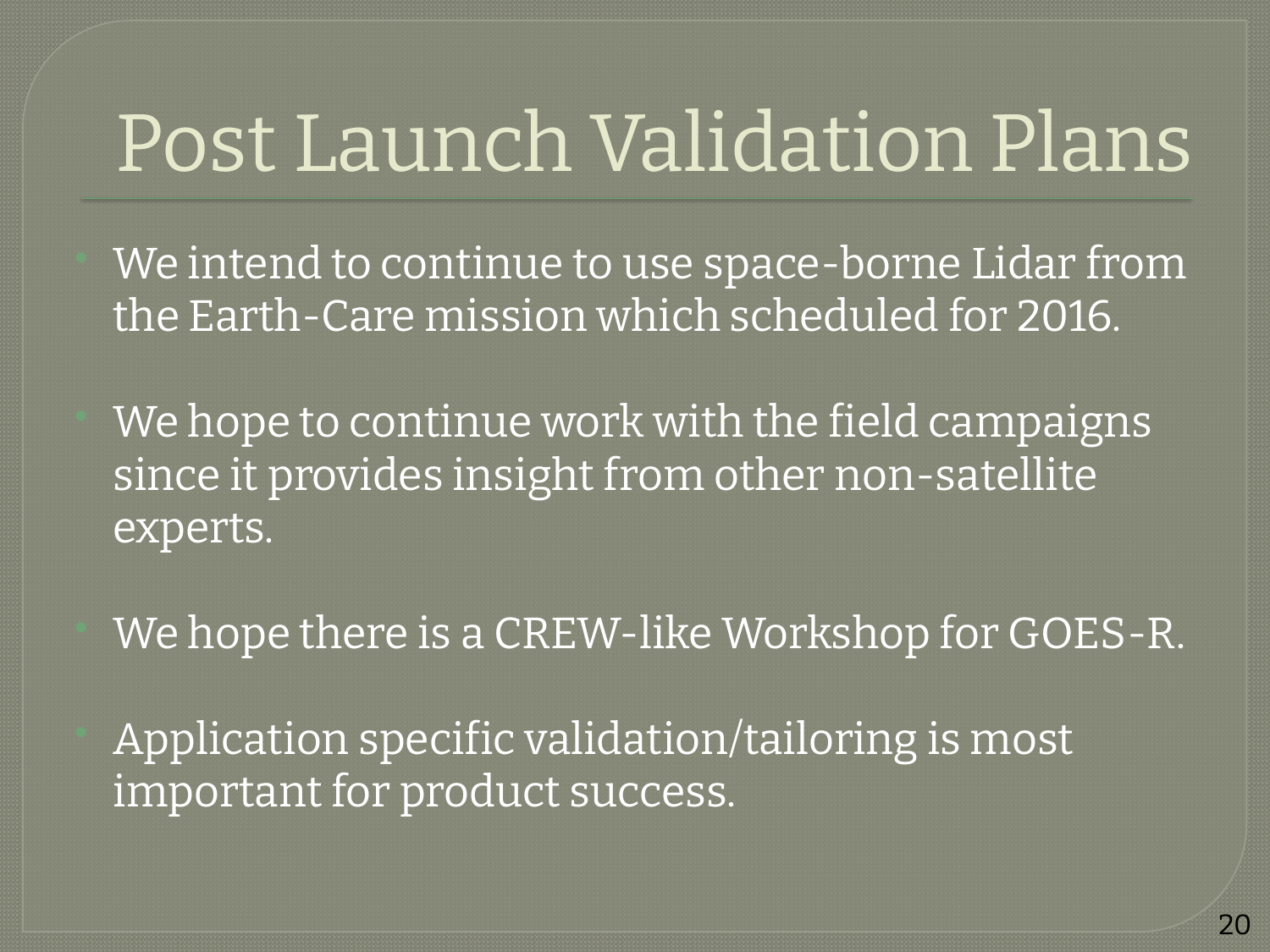

# Post Launch Validation Plans
We intend to continue to use space-borne Lidar from the Earth-Care mission which scheduled for 2016.

We hope to continue work with the field campaigns since it provides insight from other non-satellite experts.

We hope there is a CREW-like Workshop for GOES-R.

Application specific validation/tailoring is most important for product success.

20